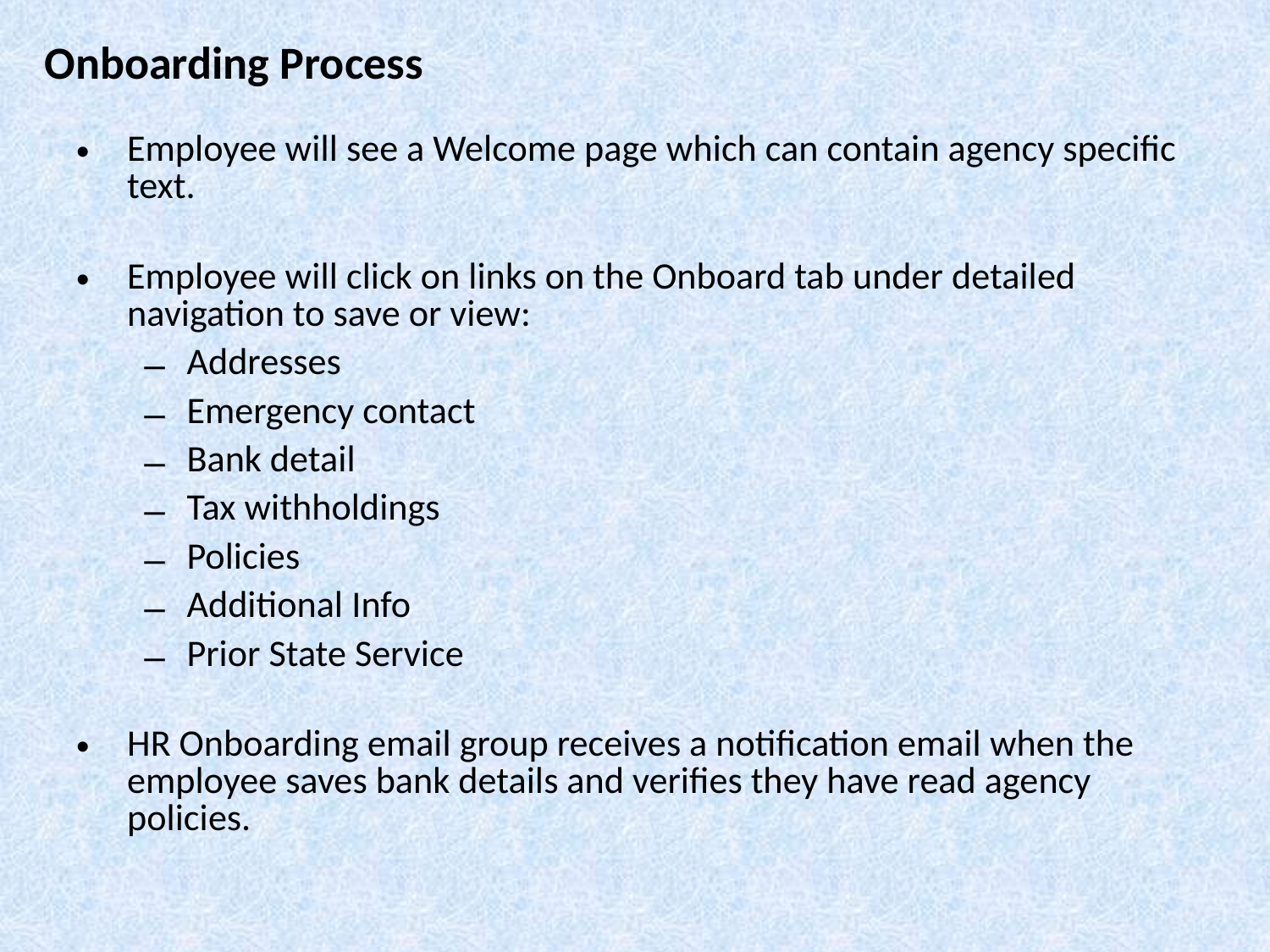

Onboarding Process
Employee will see a Welcome page which can contain agency specific text.

Employee will click on links on the Onboard tab under detailed navigation to save or view:
Addresses
Emergency contact
Bank detail
Tax withholdings
Policies
Additional Info
Prior State Service

HR Onboarding email group receives a notification email when the employee saves bank details and verifies they have read agency policies.